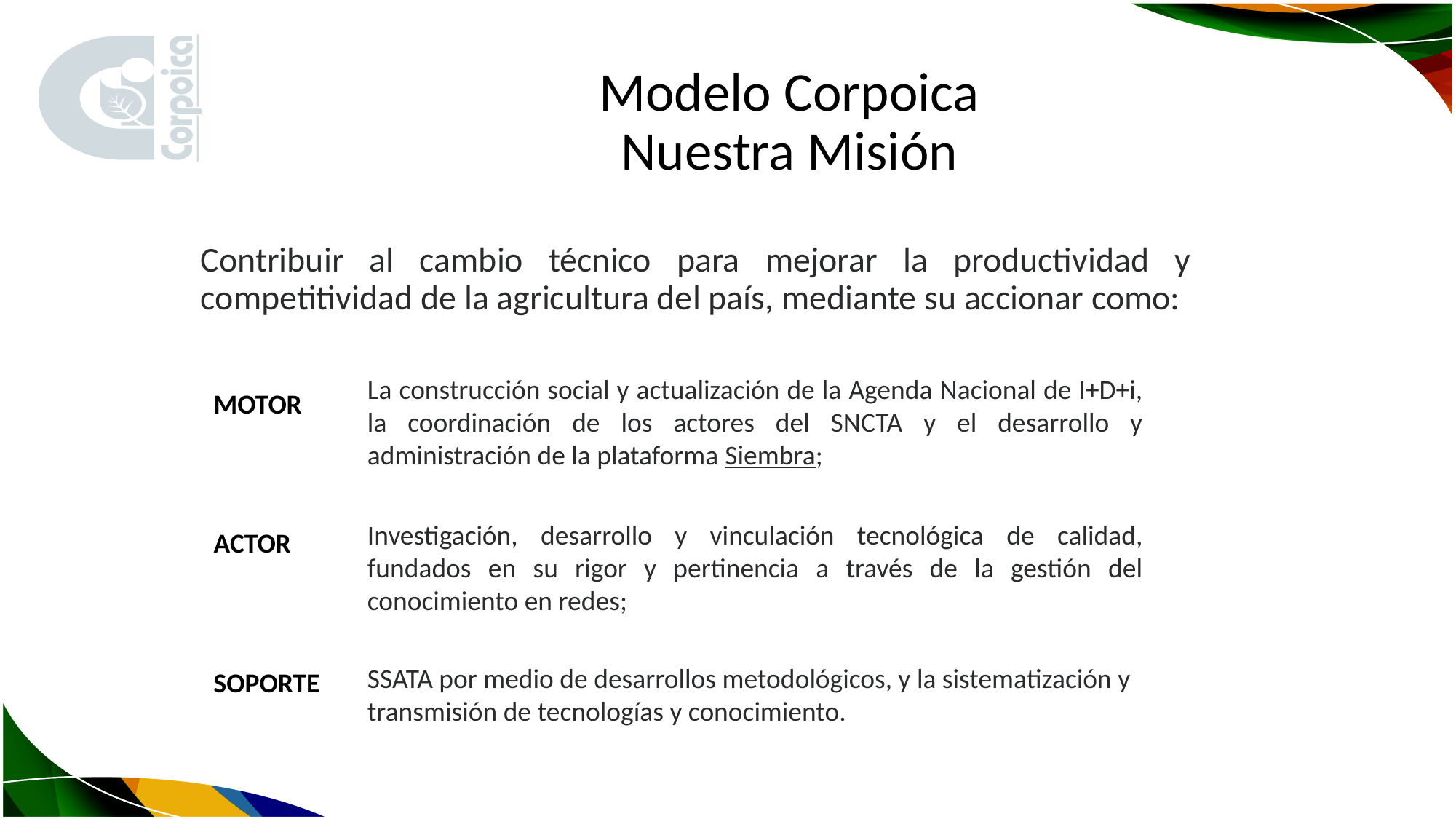

# Modelo Corpoica Nuestra Misión
Contribuir al cambio técnico para mejorar la productividad y competitividad de la agricultura del país, mediante su accionar como:
La construcción social y actualización de la Agenda Nacional de I+D+i, la coordinación de los actores del SNCTA y el desarrollo y administración de la plataforma Siembra;
MOTOR
Investigación, desarrollo y vinculación tecnológica de calidad, fundados en su rigor y pertinencia a través de la gestión del conocimiento en redes;
ACTOR
SSATA por medio de desarrollos metodológicos, y la sistematización y transmisión de tecnologías y conocimiento.
SOPORTE